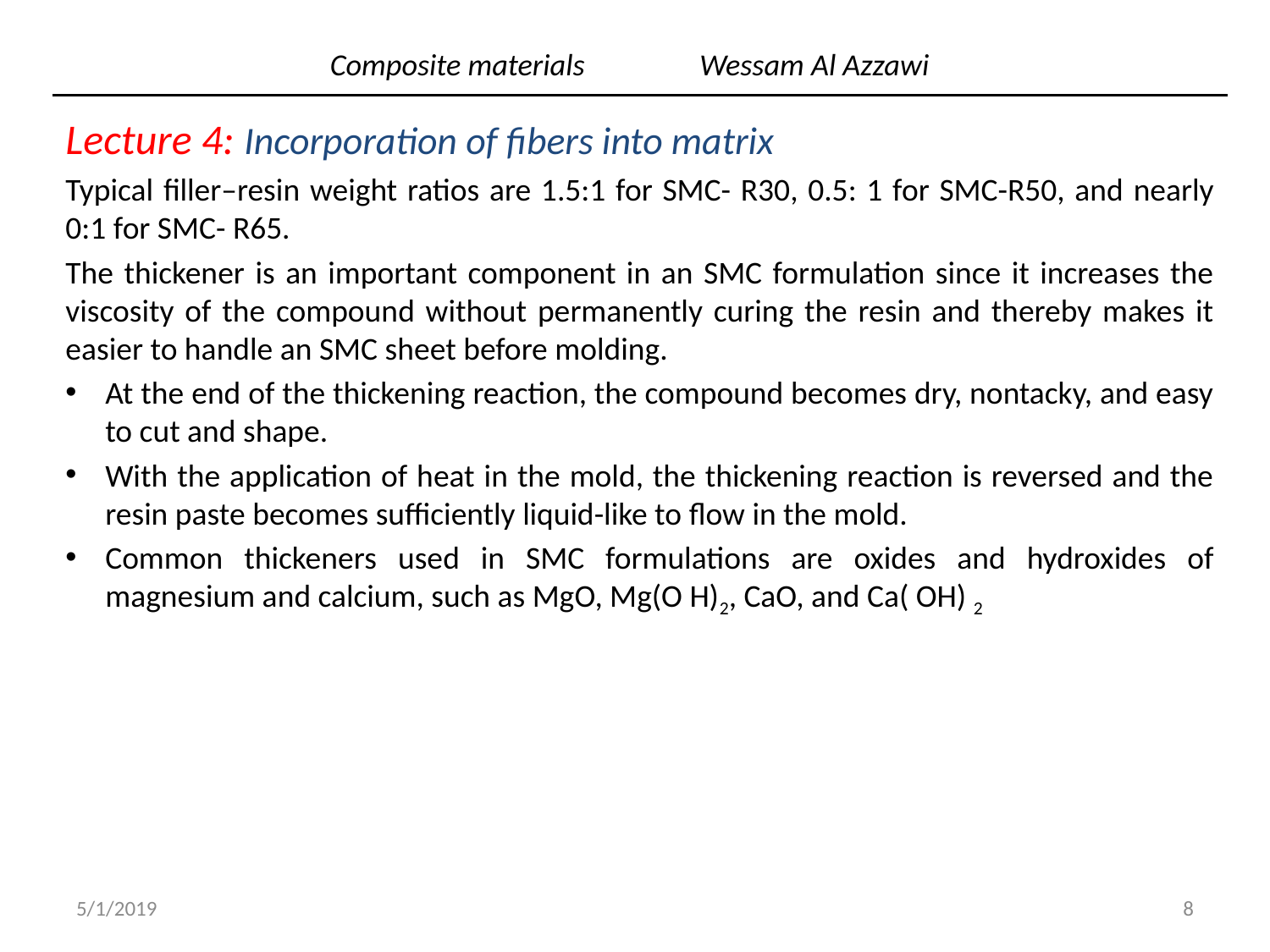

# Composite materials						Wessam Al Azzawi
Lecture 4: Incorporation of fibers into matrix
Typical filler–resin weight ratios are 1.5:1 for SMC- R30, 0.5: 1 for SMC-R50, and nearly 0:1 for SMC- R65.
The thickener is an important component in an SMC formulation since it increases the viscosity of the compound without permanently curing the resin and thereby makes it easier to handle an SMC sheet before molding.
At the end of the thickening reaction, the compound becomes dry, nontacky, and easy to cut and shape.
With the application of heat in the mold, the thickening reaction is reversed and the resin paste becomes sufficiently liquid-like to flow in the mold.
Common thickeners used in SMC formulations are oxides and hydroxides of magnesium and calcium, such as MgO, Mg(O H)2, CaO, and Ca( OH) 2

5/1/2019
8